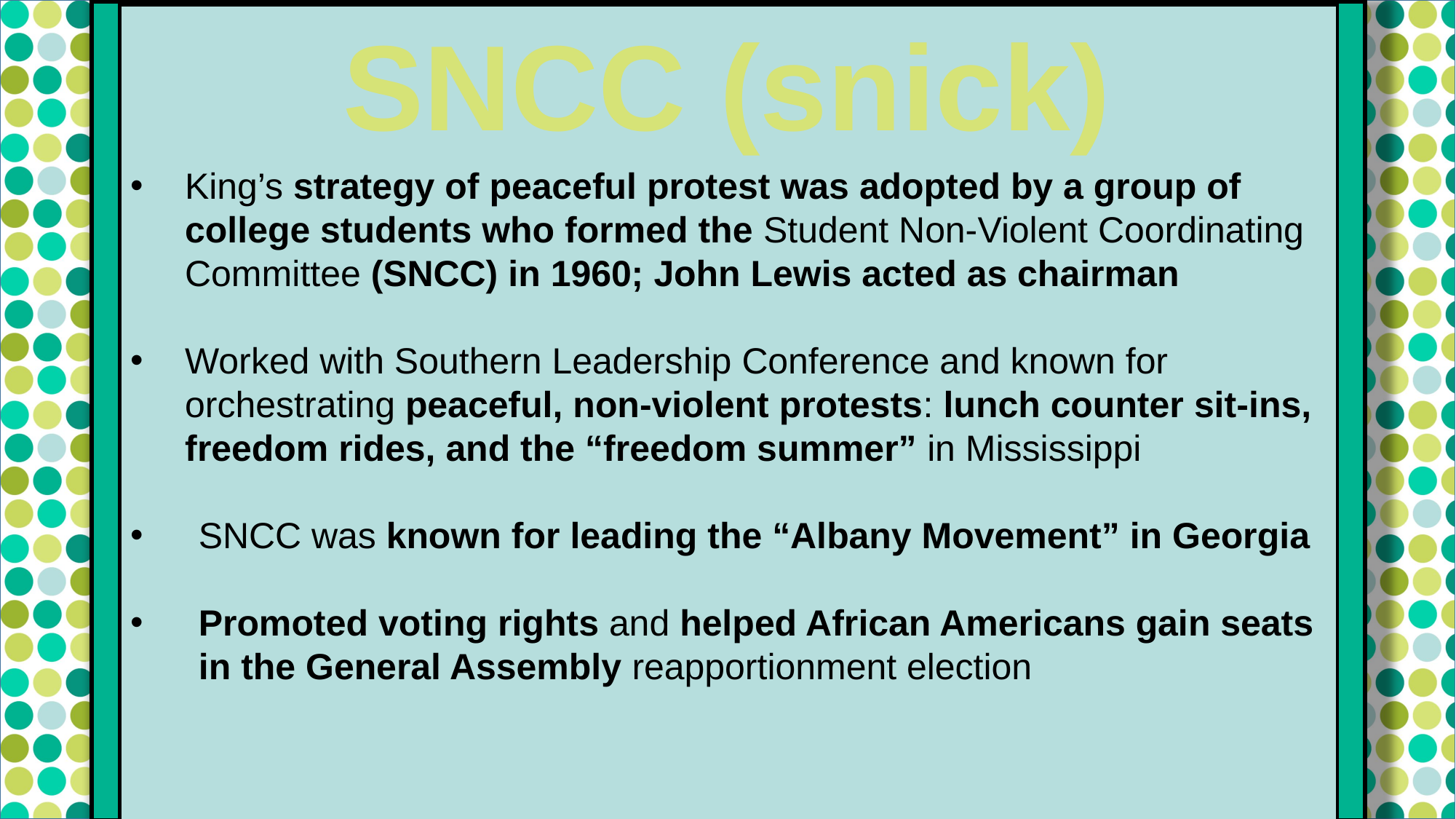

SNCC (snick)

King’s strategy of peaceful protest was adopted by a group of college students who formed the Student Non-Violent Coordinating Committee (SNCC) in 1960; John Lewis acted as chairman

Worked with Southern Leadership Conference and known for orchestrating peaceful, non-violent protests: lunch counter sit-ins, freedom rides, and the “freedom summer” in Mississippi

SNCC was known for leading the “Albany Movement” in Georgia

Promoted voting rights and helped African Americans gain seats in the General Assembly reapportionment election